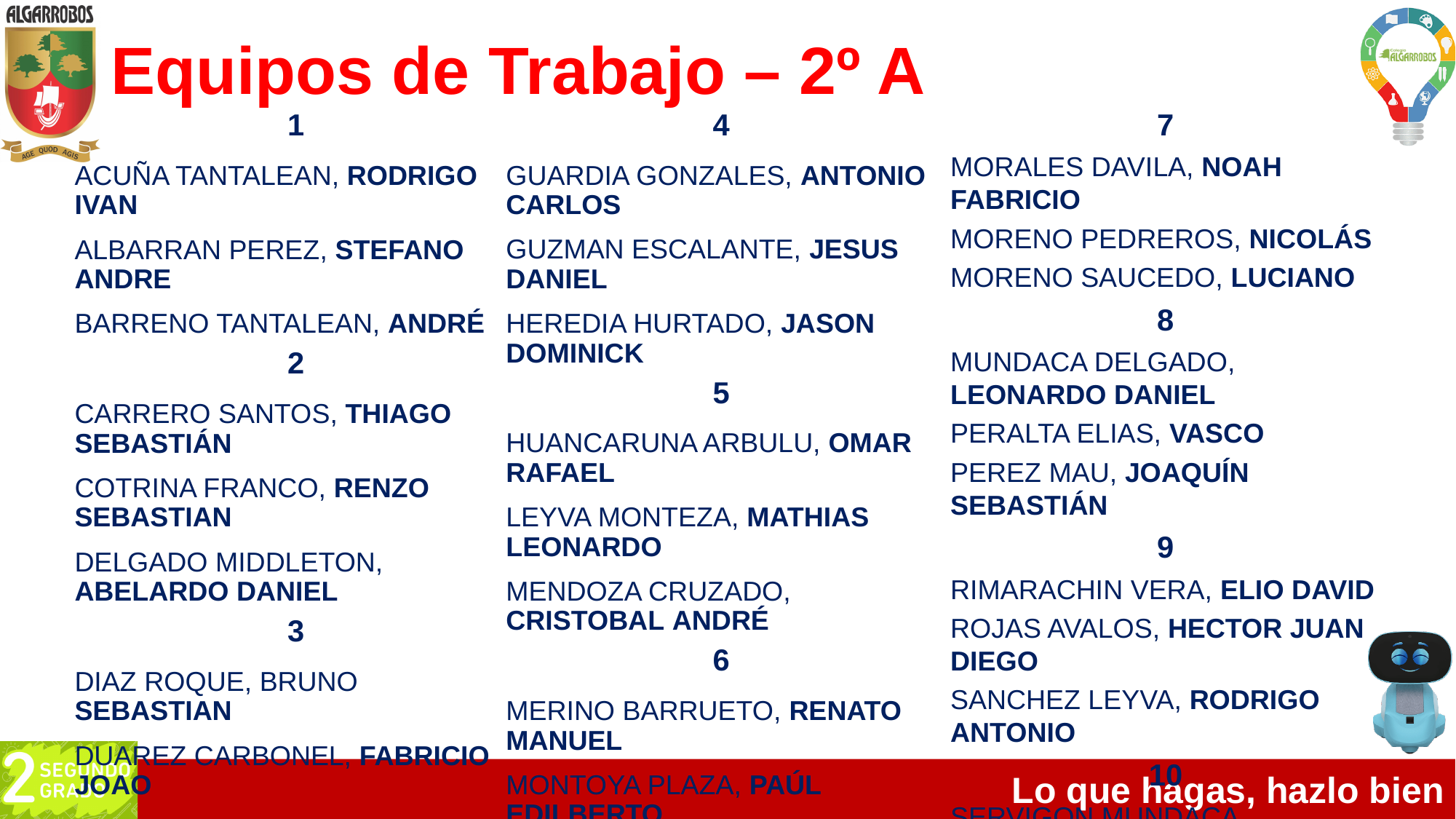

# Equipos de Trabajo – 2º A
1
ACUÑA TANTALEAN, RODRIGO IVAN
ALBARRAN PEREZ, STEFANO ANDRE
BARRENO TANTALEAN, ANDRÉ
2
CARRERO SANTOS, THIAGO SEBASTIÁN
COTRINA FRANCO, RENZO SEBASTIAN
DELGADO MIDDLETON, ABELARDO DANIEL
3
DIAZ ROQUE, BRUNO SEBASTIAN
DUAREZ CARBONEL, FABRICIO JOAO
ELERA LIMONCHI, ENMANUEL ANTONIO
4
GUARDIA GONZALES, ANTONIO CARLOS
GUZMAN ESCALANTE, JESUS DANIEL
HEREDIA HURTADO, JASON DOMINICK
5
HUANCARUNA ARBULU, OMAR RAFAEL
LEYVA MONTEZA, MATHIAS LEONARDO
MENDOZA CRUZADO, CRISTOBAL ANDRÉ
6
MERINO BARRUETO, RENATO MANUEL
MONTOYA PLAZA, PAÚL EDILBERTO
MORALES BOCANEGRA, SALVADOR ALONSO
7
MORALES DAVILA, NOAH FABRICIO
MORENO PEDREROS, NICOLÁS
MORENO SAUCEDO, LUCIANO
8
MUNDACA DELGADO, LEONARDO DANIEL
PERALTA ELIAS, VASCO
PEREZ MAU, JOAQUÍN SEBASTIÁN
9
RIMARACHIN VERA, ELIO DAVID
ROJAS AVALOS, HECTOR JUAN DIEGO
SANCHEZ LEYVA, RODRIGO ANTONIO
10
SERVIGON MUNDACA, FACUNDO AGUSTIN
VASQUEZ GARCIA, VICTOR BENJAMIN
VERA LAMADRID, LUIS ALEJANDRO